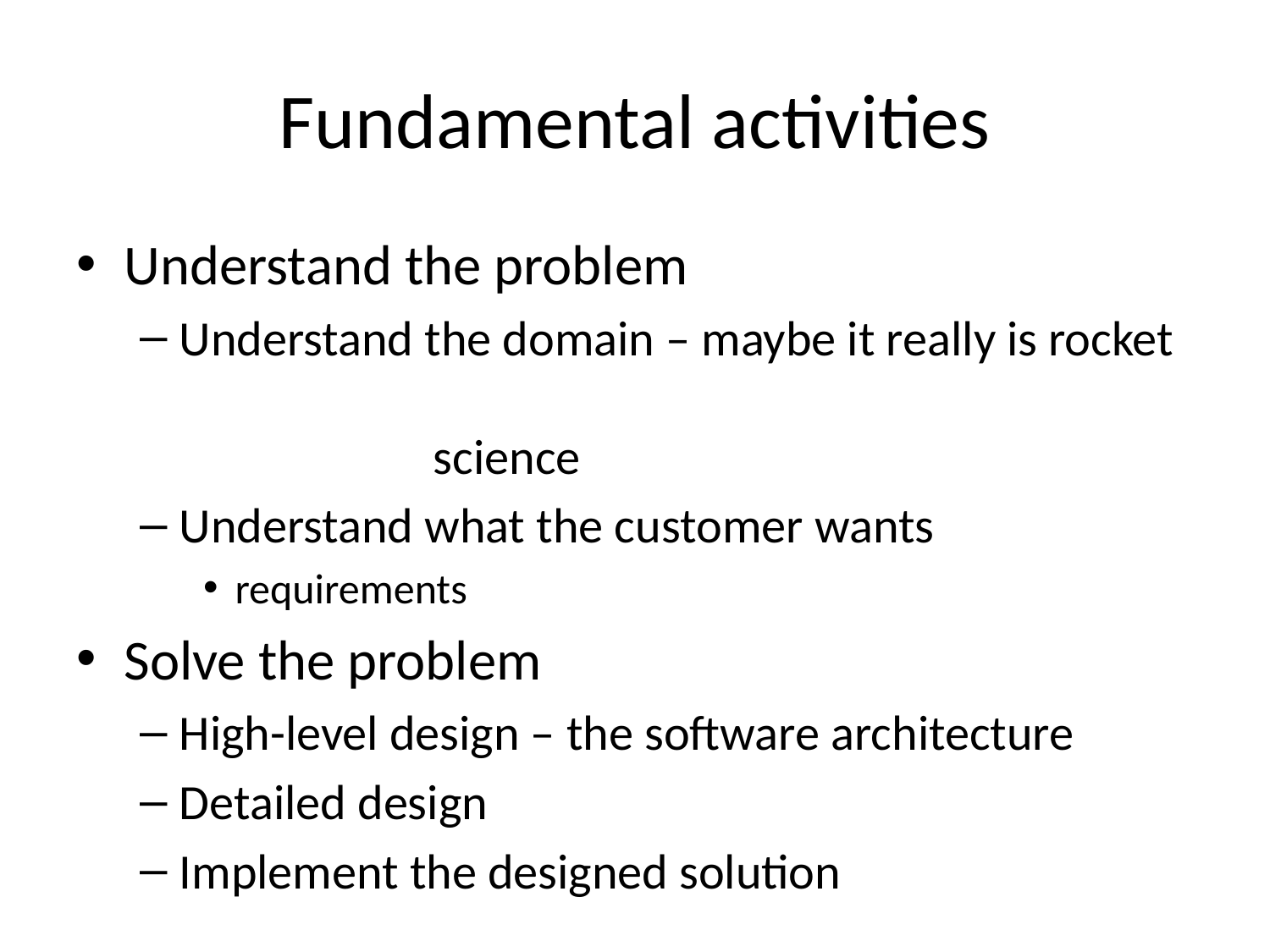

# Fundamental activities
Understand the problem
Understand the domain – maybe it really is rocket 									science
Understand what the customer wants
requirements
Solve the problem
High-level design – the software architecture
Detailed design
Implement the designed solution